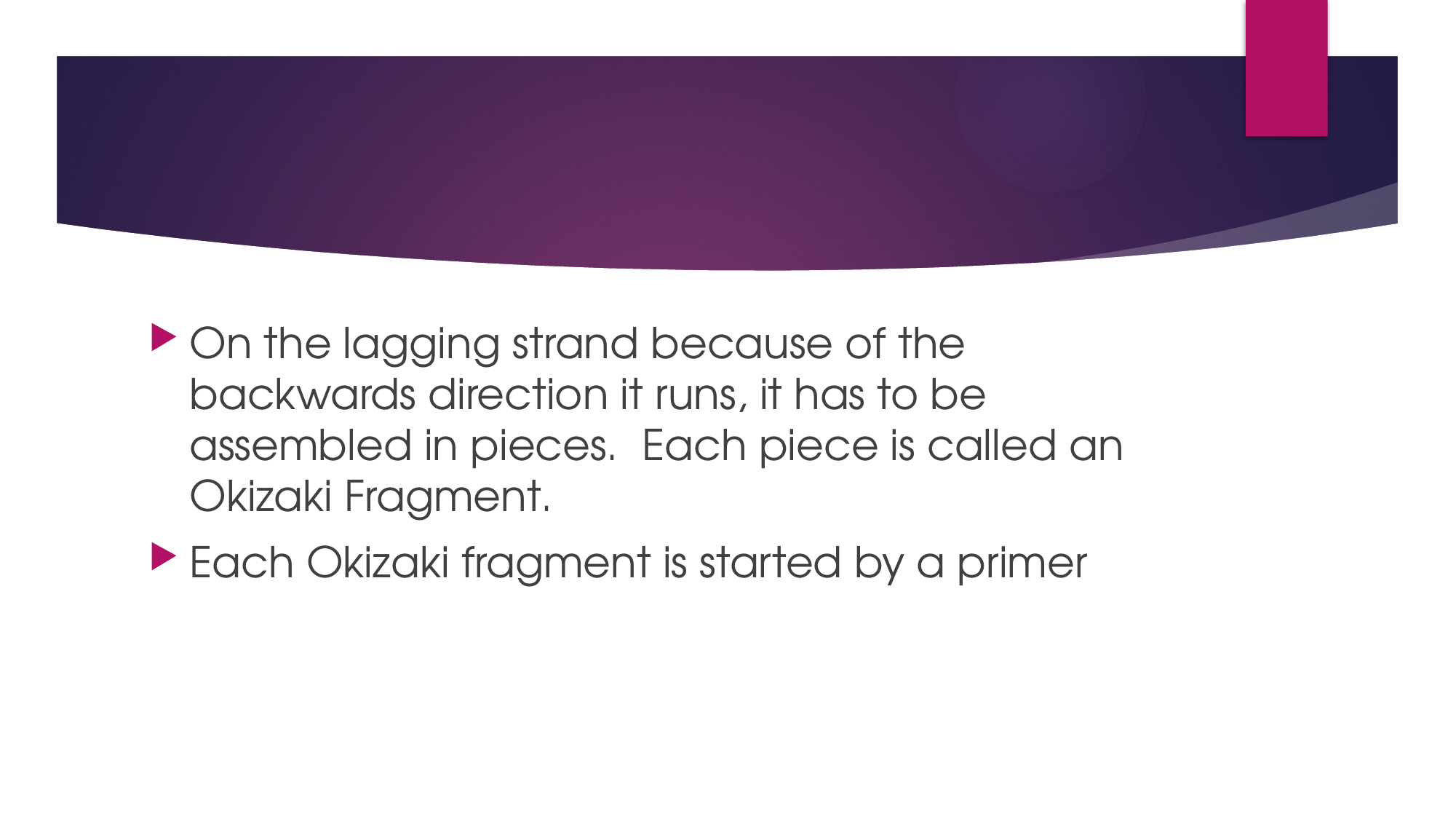

#
On the lagging strand because of the backwards direction it runs, it has to be assembled in pieces.  Each piece is called an Okizaki Fragment.
Each Okizaki fragment is started by a primer